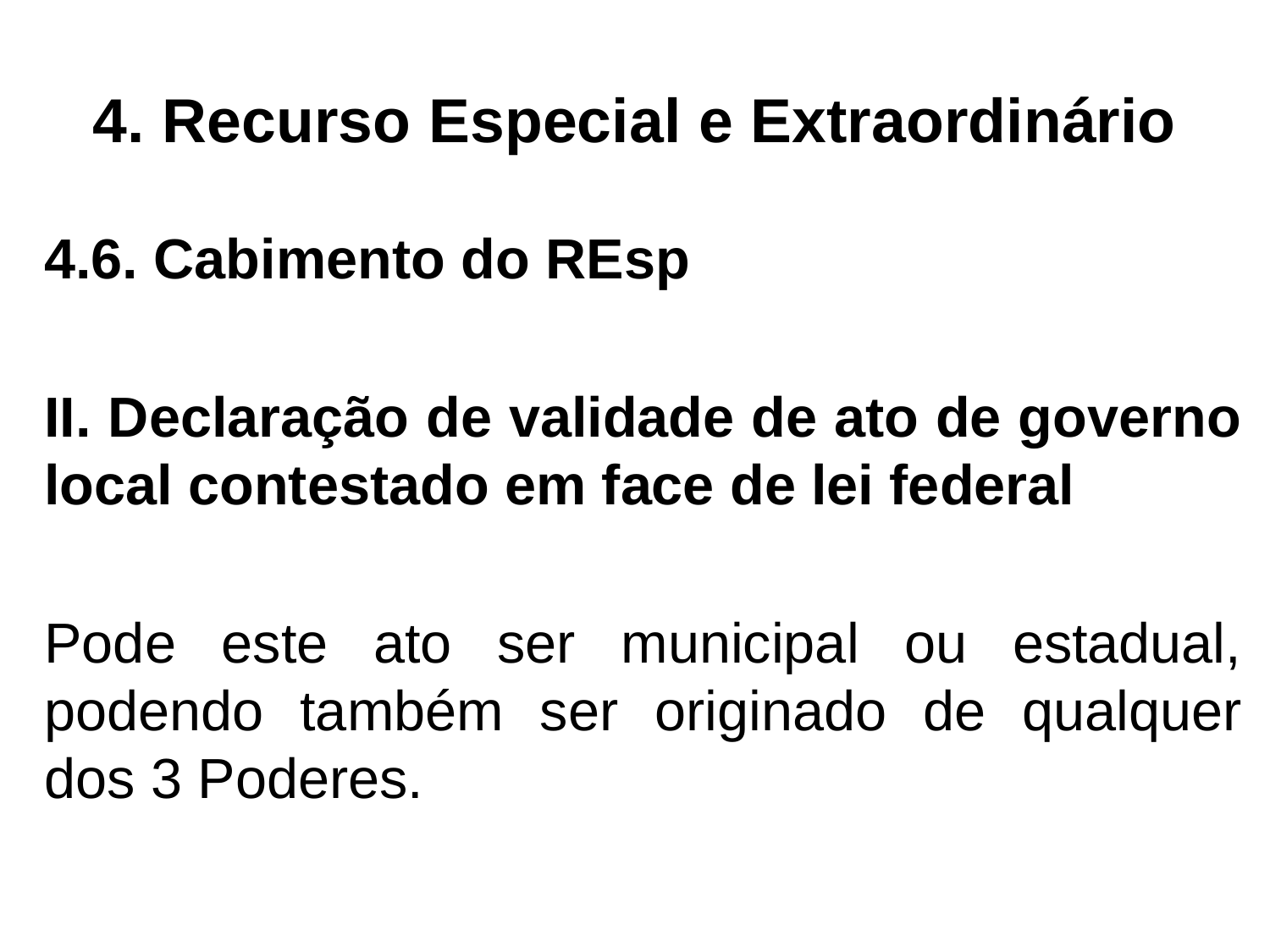

# 4. Recurso Especial e Extraordinário
4.6. Cabimento do REsp

II. Declaração de validade de ato de governo local contestado em face de lei federal

Pode este ato ser municipal ou estadual, podendo também ser originado de qualquer dos 3 Poderes.